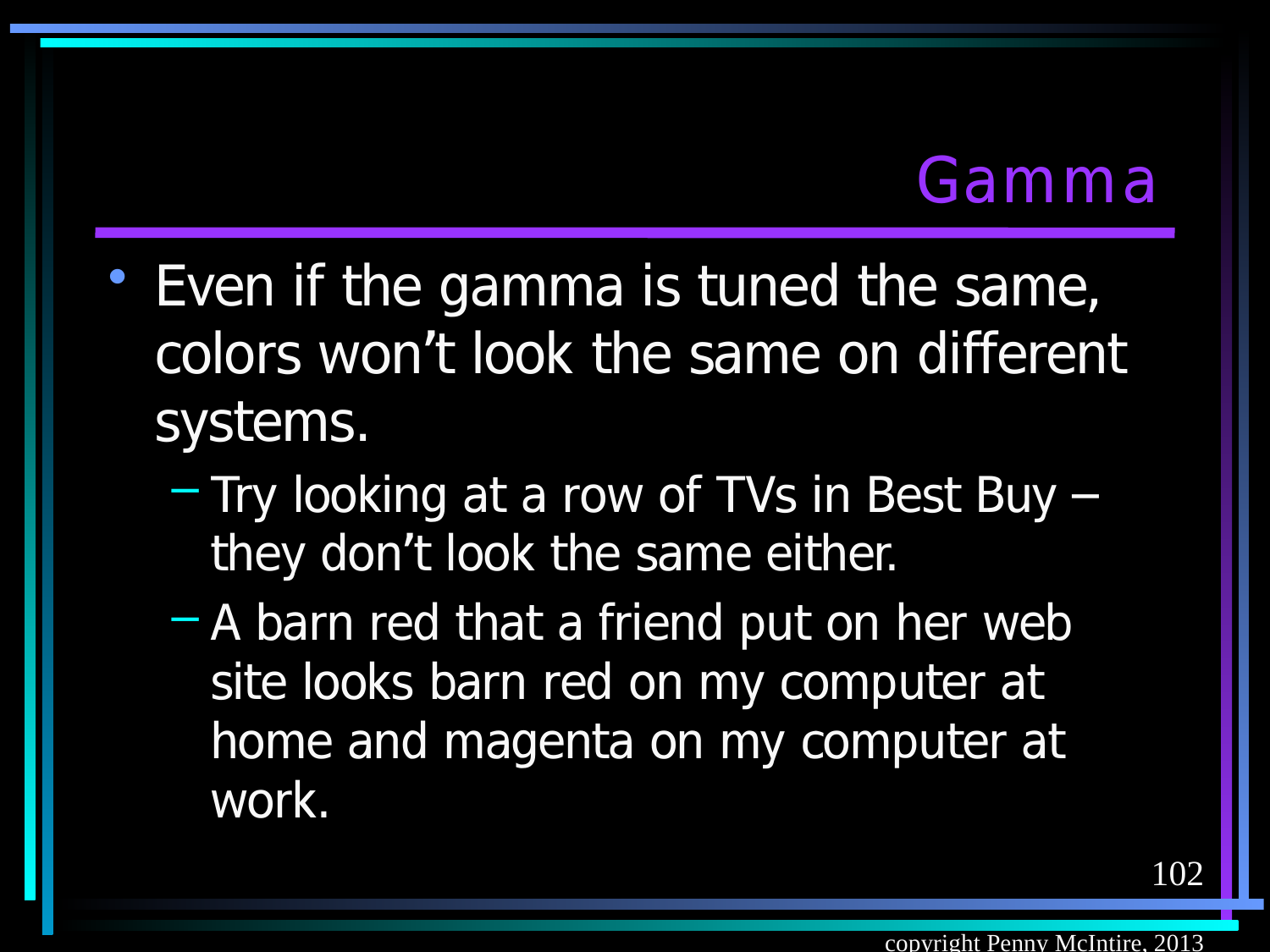

# Gamma
Even if the gamma is tuned the same, colors won’t look the same on different systems.
Try looking at a row of TVs in Best Buy – they don’t look the same either.
A barn red that a friend put on her web site looks barn red on my computer at home and magenta on my computer at work.
102
copyright Penny McIntire, 2013